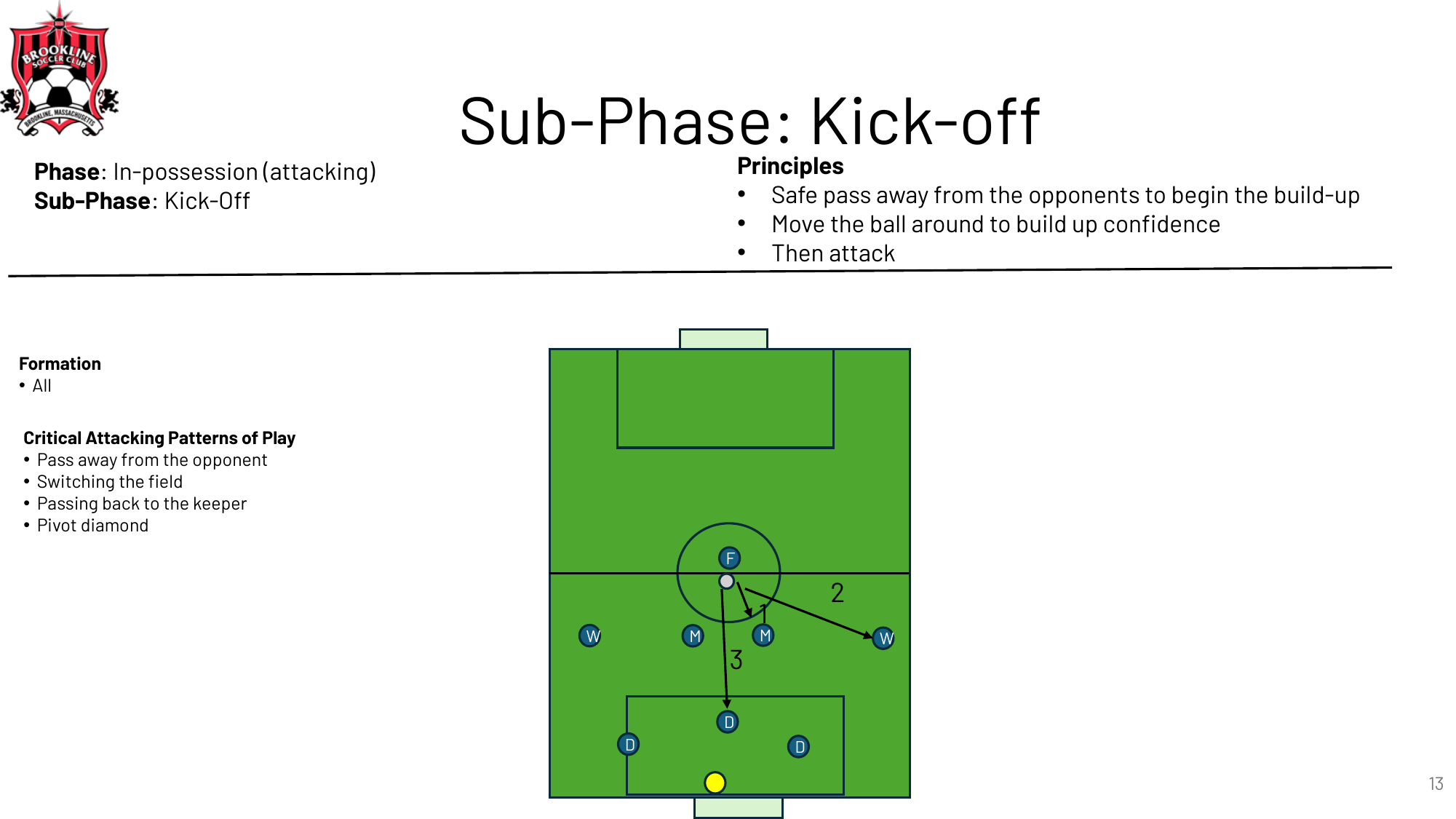

# Sub-Phase: Kick-off
Principles
Safe pass away from the opponents to begin the build-up
Move the ball around to build up confidence
Then attack
Phase: In-possession (attacking)
Sub-Phase: Kick-Off

Formation
All
Critical Attacking Patterns of Play
Pass away from the opponent
Switching the field
Passing back to the keeper
Pivot diamond

F
2

1
M
W
M
W
3
D
D
D
13